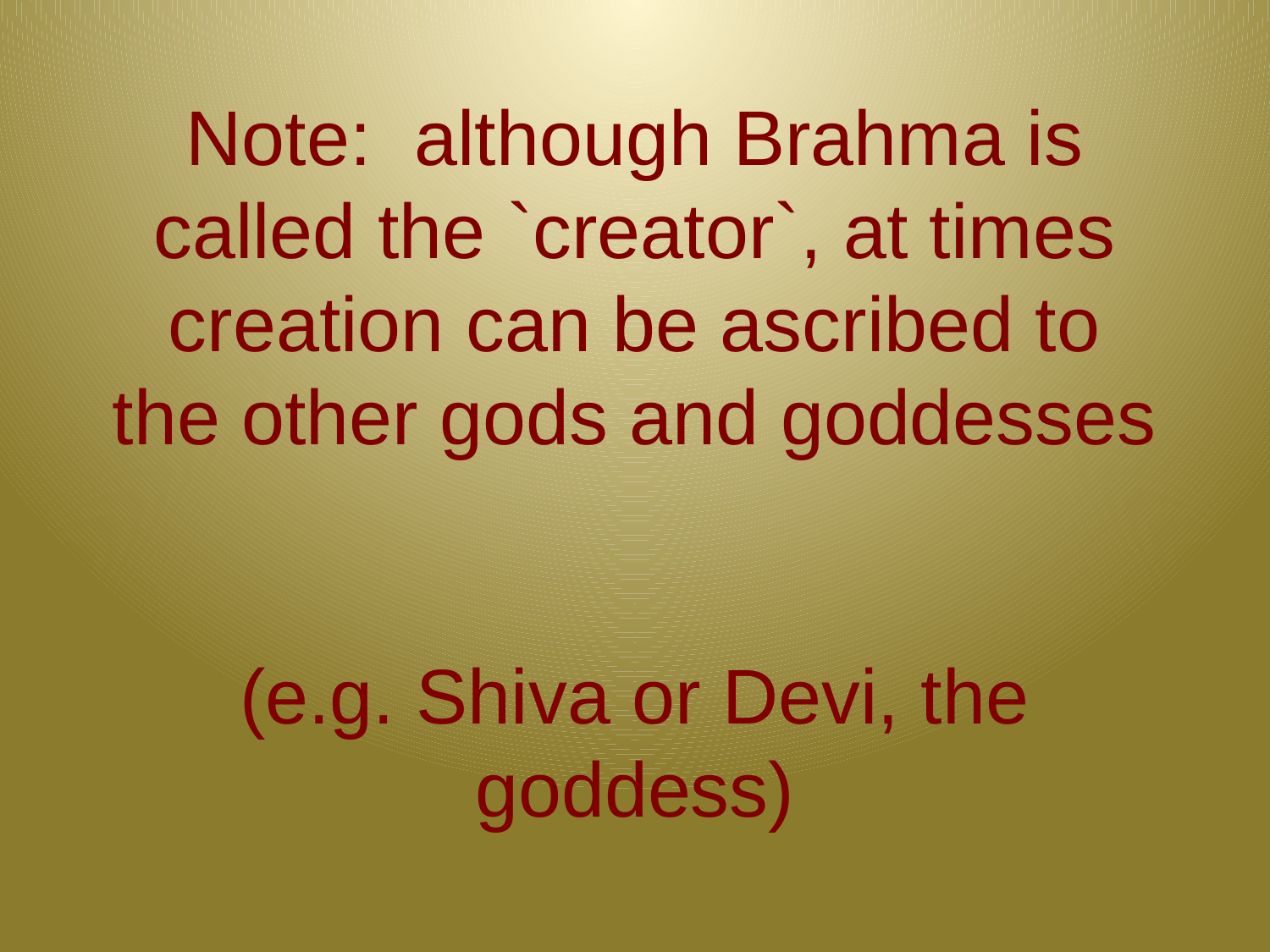

# Note:  although Brahma is called the `creator`, at times creation can be ascribed to the other gods and goddesses (e.g. Shiva or Devi, the goddess)